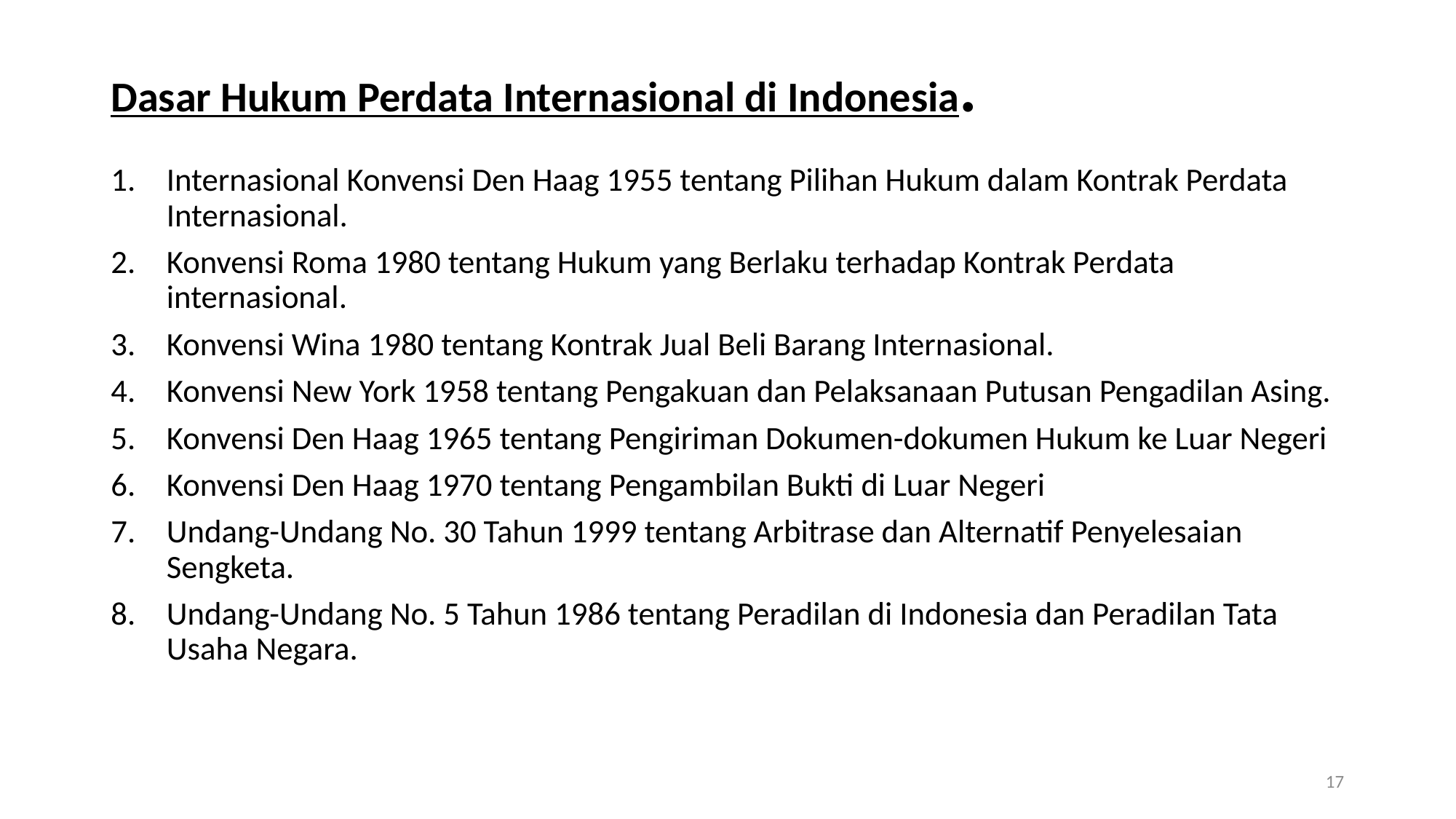

# Dasar Hukum Perdata Internasional di Indonesia.
Internasional Konvensi Den Haag 1955 tentang Pilihan Hukum dalam Kontrak Perdata Internasional.
Konvensi Roma 1980 tentang Hukum yang Berlaku terhadap Kontrak Perdata internasional.
Konvensi Wina 1980 tentang Kontrak Jual Beli Barang Internasional.
Konvensi New York 1958 tentang Pengakuan dan Pelaksanaan Putusan Pengadilan Asing.
Konvensi Den Haag 1965 tentang Pengiriman Dokumen-dokumen Hukum ke Luar Negeri
Konvensi Den Haag 1970 tentang Pengambilan Bukti di Luar Negeri
Undang-Undang No. 30 Tahun 1999 tentang Arbitrase dan Alternatif Penyelesaian Sengketa.
Undang-Undang No. 5 Tahun 1986 tentang Peradilan di Indonesia dan Peradilan Tata Usaha Negara.
17